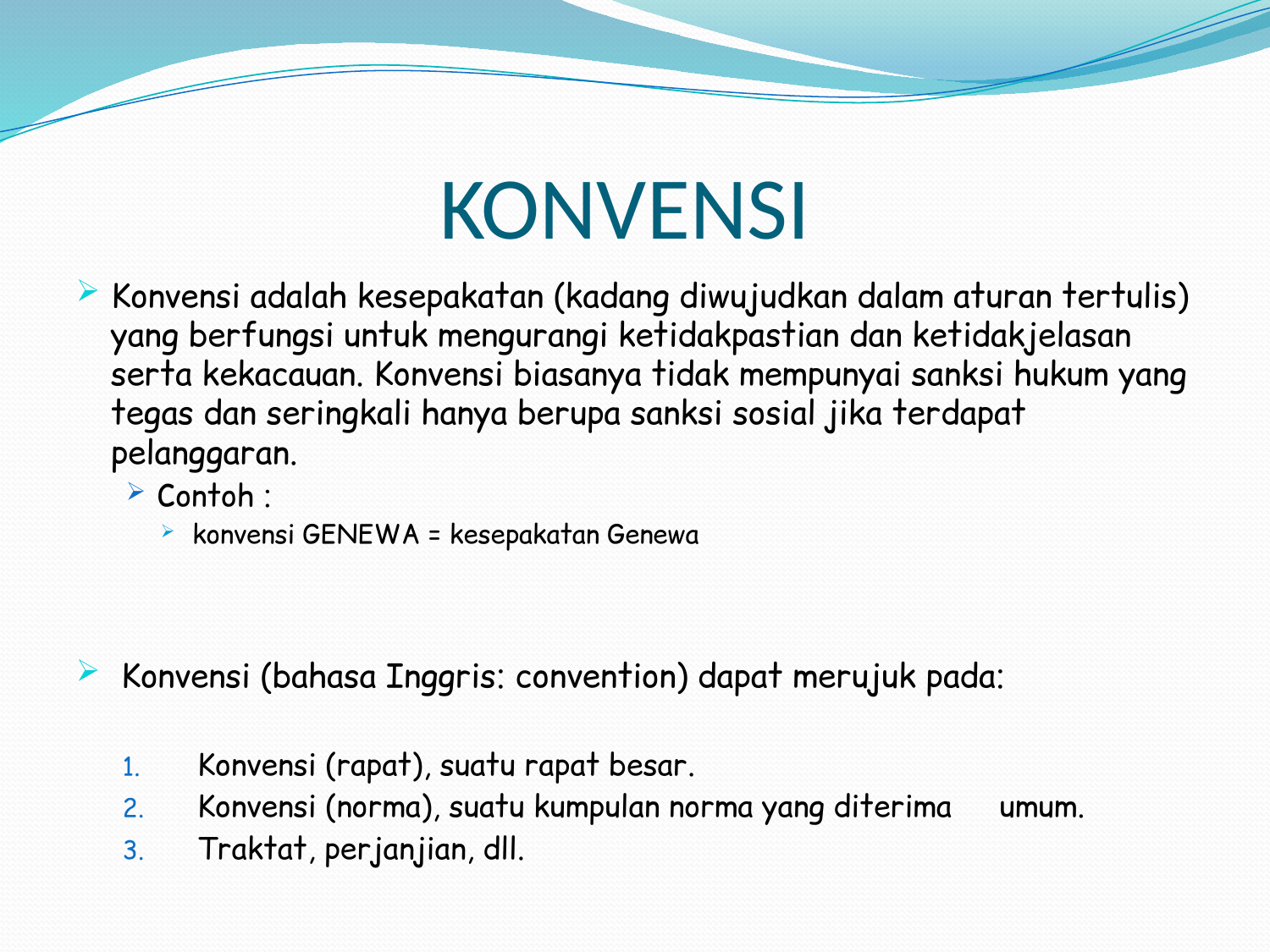

# KONVENSI
Konvensi adalah kesepakatan (kadang diwujudkan dalam aturan tertulis) yang berfungsi untuk mengurangi ketidakpastian dan ketidakjelasan serta kekacauan. Konvensi biasanya tidak mempunyai sanksi hukum yang tegas dan seringkali hanya berupa sanksi sosial jika terdapat pelanggaran.
Contoh :
konvensi GENEWA = kesepakatan Genewa

 Konvensi (bahasa Inggris: convention) dapat merujuk pada:

 Konvensi (rapat), suatu rapat besar.
 Konvensi (norma), suatu kumpulan norma yang diterima  		umum.
 Traktat, perjanjian, dll.